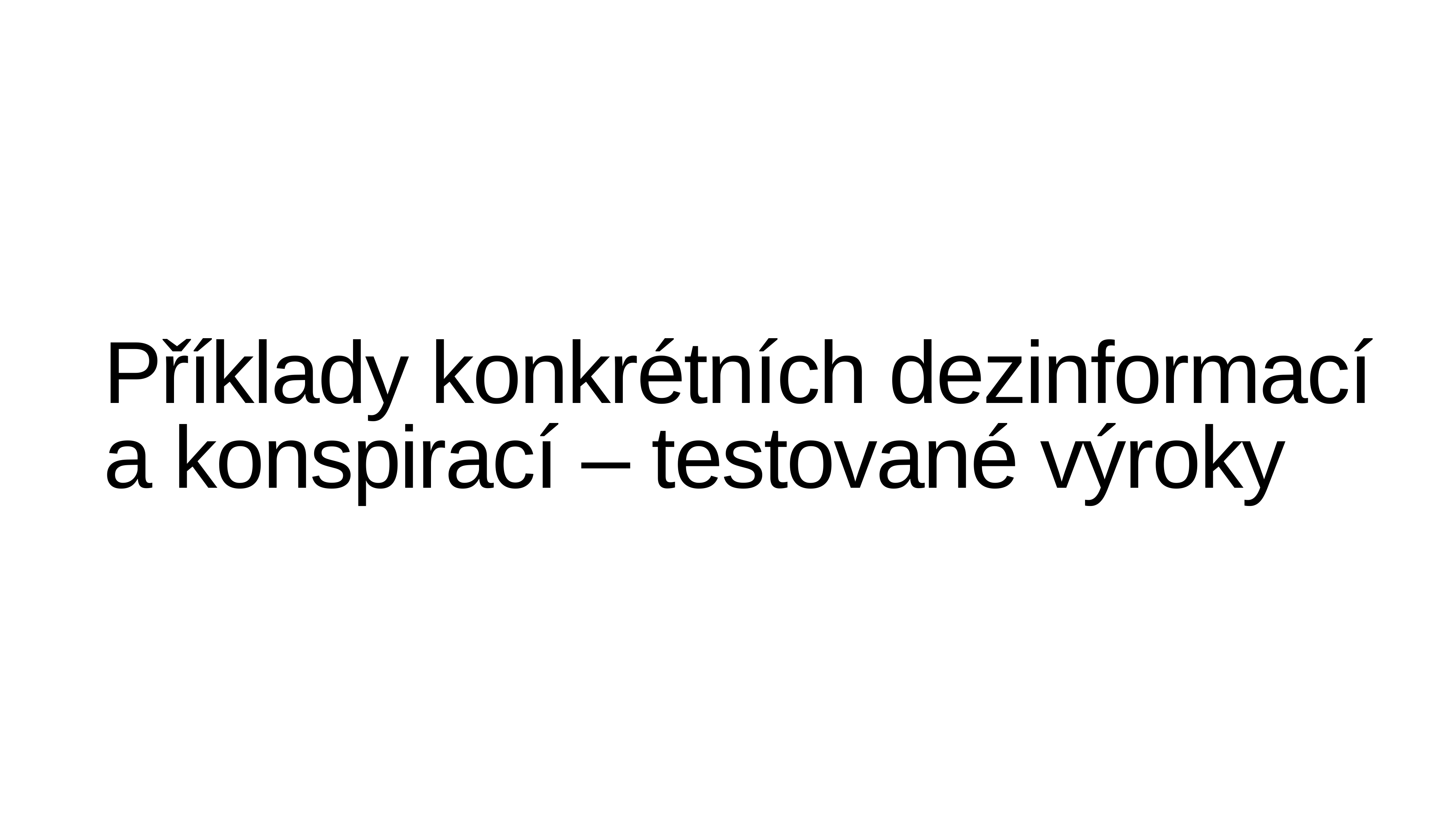

# Příklady konkrétních dezinformací a konspirací – testované výroky